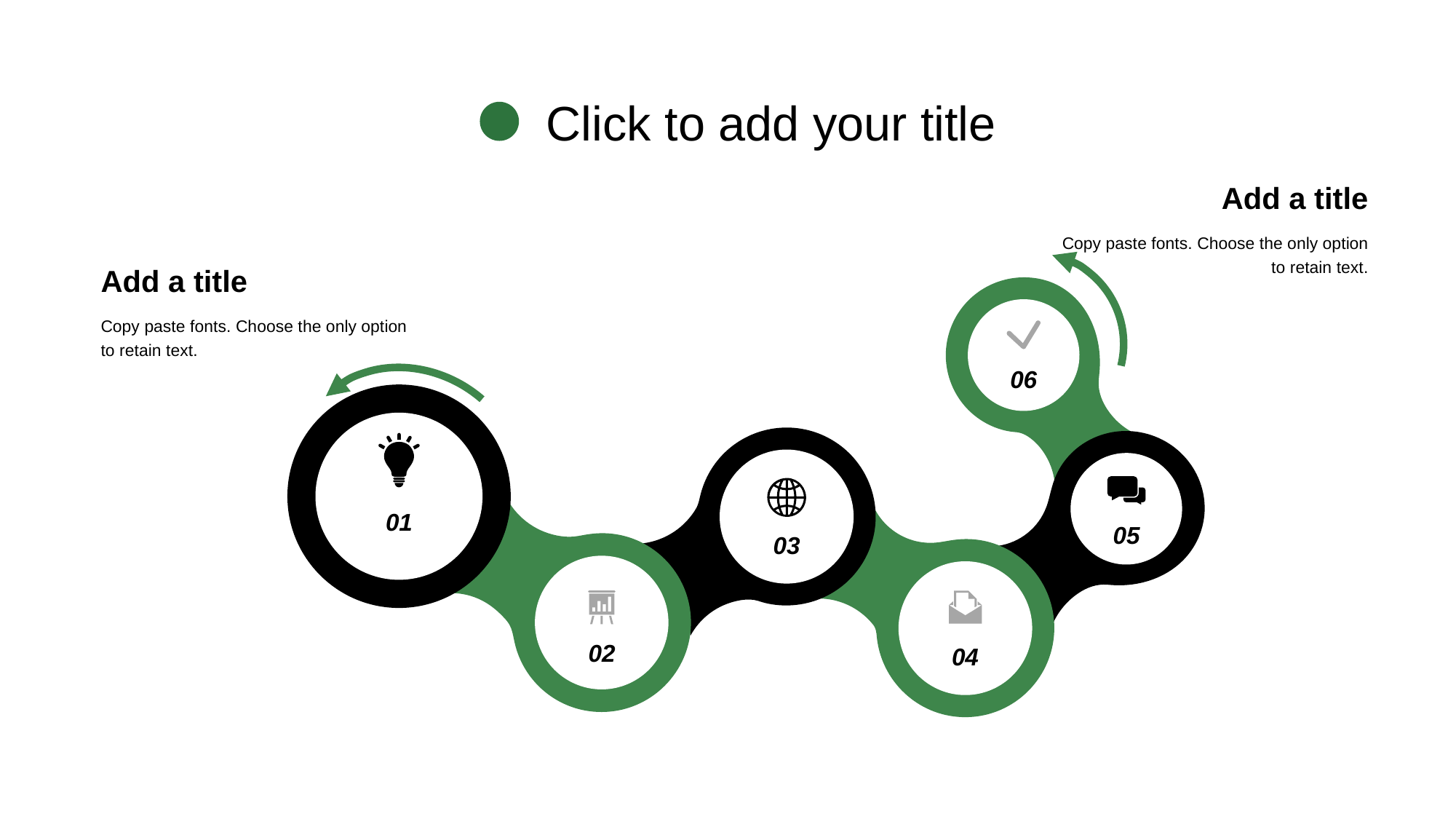

Click to add your title

Add a title
Copy paste fonts. Choose the only option to retain text.
Add a title
Copy paste fonts. Choose the only option to retain text.

06

01

05
03

02
04